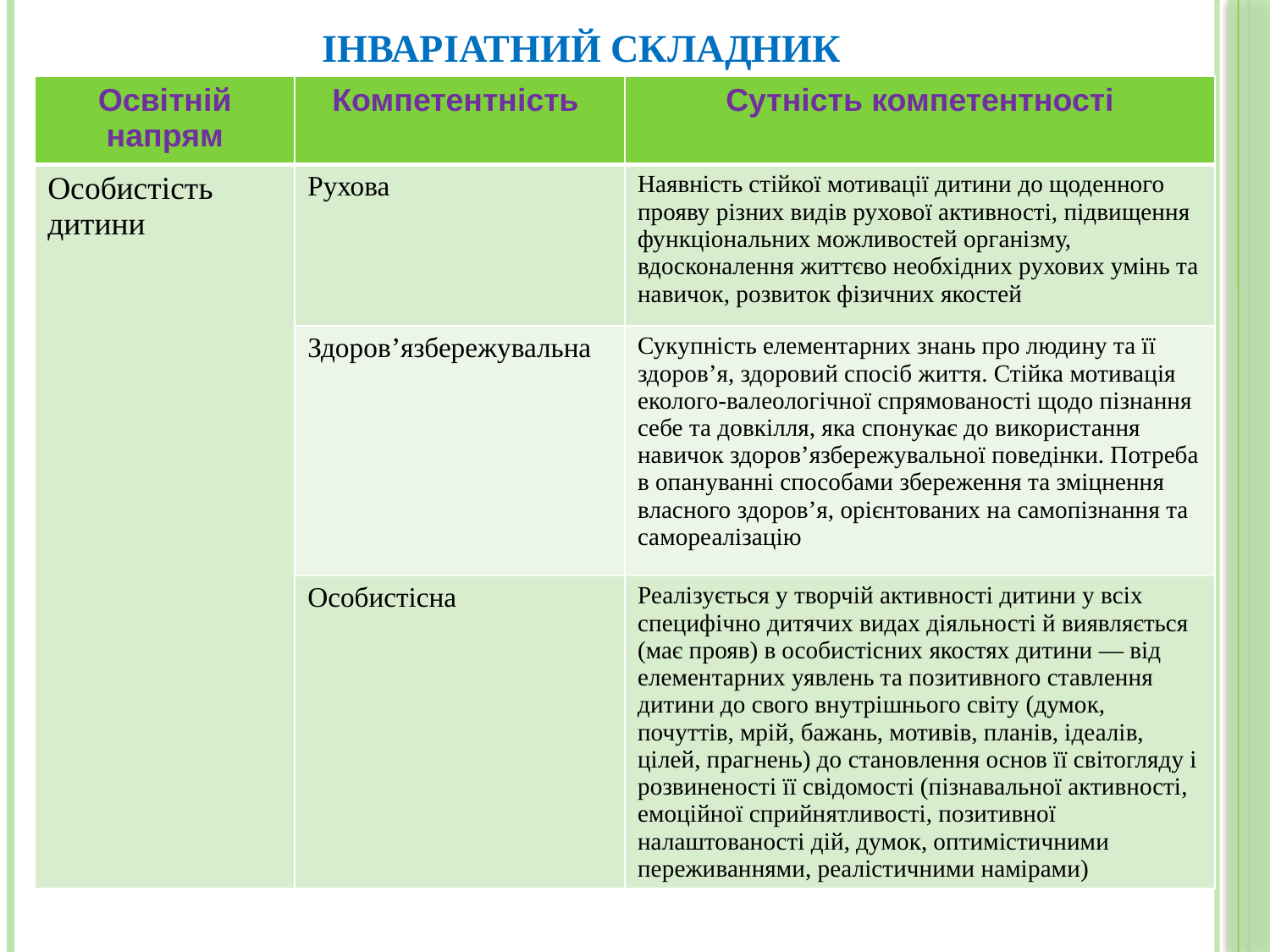

# Інваріатний складник
| Освітній напрям | Компетентність | Сутність компетентності |
| --- | --- | --- |
| Особистість дитини | Рухова | Наявність стійкої мотивації дитини до щоденного прояву різних видів рухової активності, підвищення функціональних можливостей організму, вдосконалення життєво необхідних рухових умінь та навичок, розвиток фізичних якостей |
|  | Здоров’язбережувальна | Сукупність елементарних знань про людину та її здоров’я, здоровий спосіб життя. Стійка мотивація еколого-валеологічної спрямованості щодо пізнання себе та довкілля, яка спонукає до використання навичок здоров’язбережувальної поведінки. Потреба в опануванні способами збереження та зміцнення власного здоров’я, орієнтованих на самопізнання та самореалізацію |
|  | Особистісна | Реалізується у творчій активності дитини у всіх специфічно дитячих видах діяльності й виявляється (має прояв) в особистісних якостях дитини — від елементарних уявлень та позитивного ставлення дитини до свого внутрішнього світу (думок, почуттів, мрій, бажань, мотивів, планів, ідеалів, цілей, прагнень) до становлення основ її світогляду і розвиненості її свідомості (пізнавальної активності, емоційної сприйнятливості, позитивної налаштованості дій, думок, оптимістичними переживаннями, реалістичними намірами) |